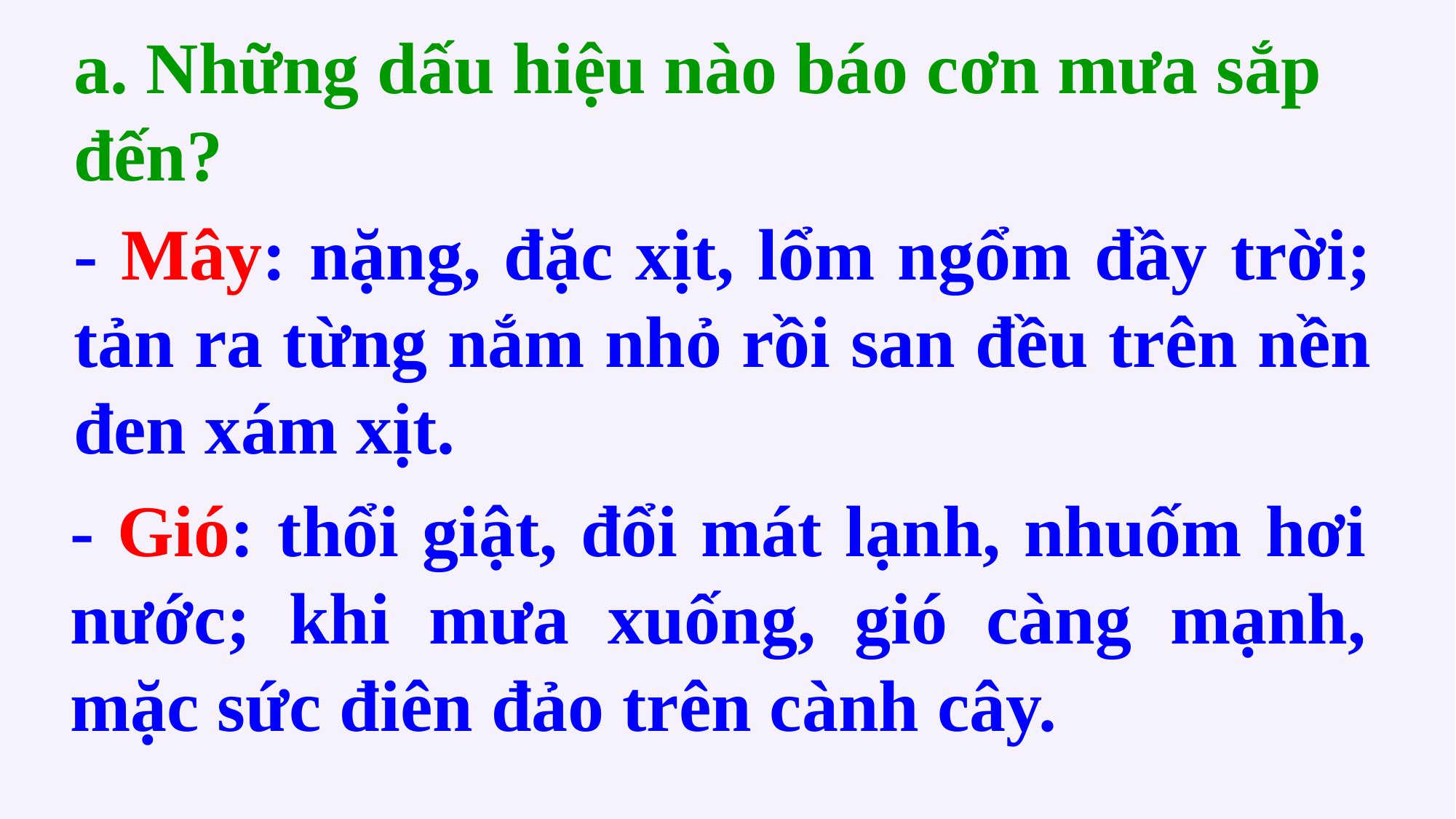

a. Những dấu hiệu nào báo cơn mưa sắp đến?
- Mây: nặng, đặc xịt, lổm ngổm đầy trời; tản ra từng nắm nhỏ rồi san đều trên nền đen xám xịt.
- Gió: thổi giật, đổi mát lạnh, nhuốm hơi nước; khi mưa xuống, gió càng mạnh, mặc sức điên đảo trên cành cây.